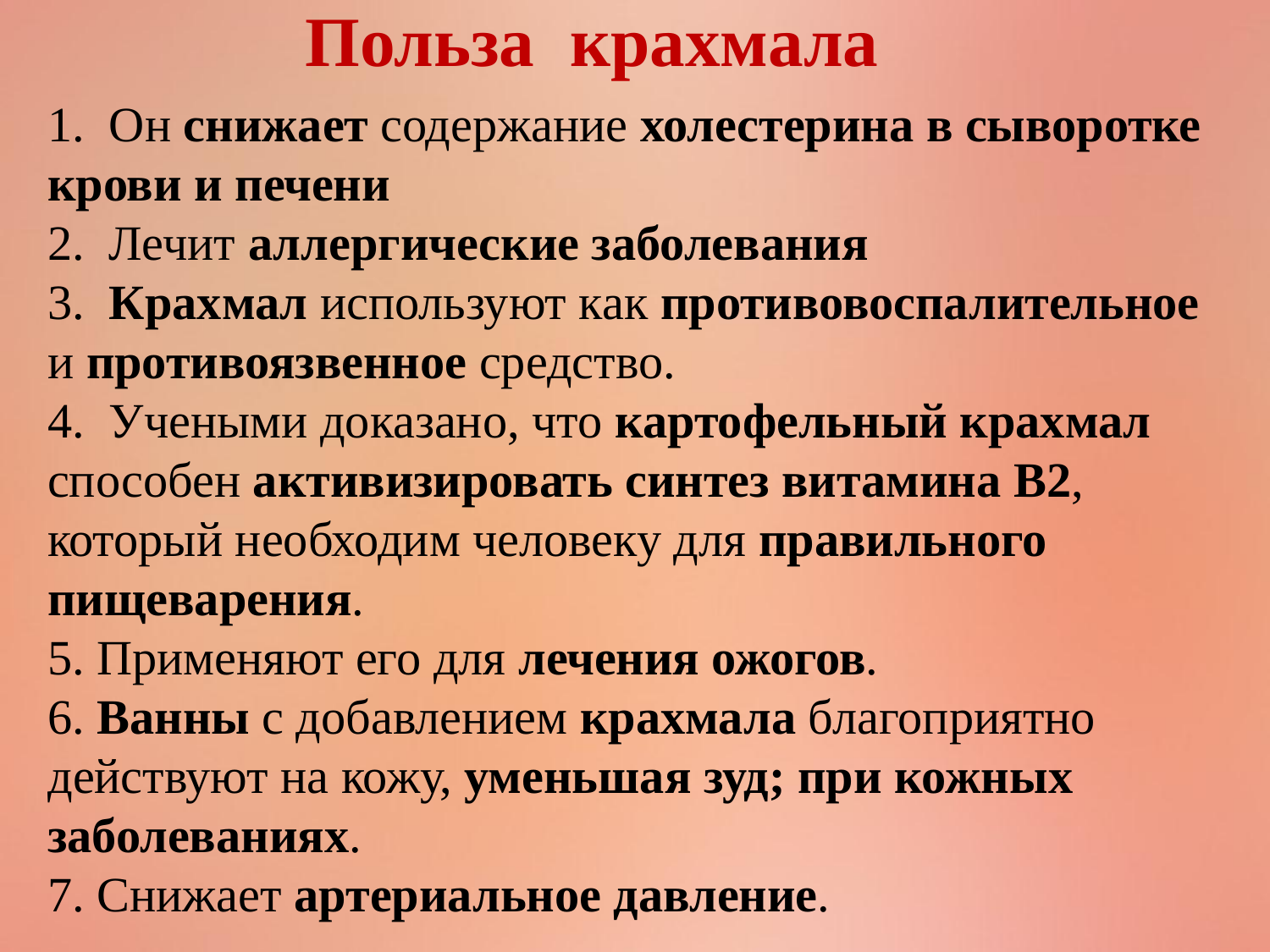

Польза  крахмала
1.  Он снижает содержание холестерина в сыворотке крови и печени
2.  Лечит аллергические заболевания
3.  Крахмал используют как противовоспалительное и противоязвенное средство.
4.  Учеными доказано, что картофельный крахмал способен активизировать синтез витамина B2, который необходим человеку для правильного пищеварения.
5. Применяют его для лечения ожогов.
6. Ванны с добавлением крахмала благоприятно действуют на кожу, уменьшая зуд; при кожных заболеваниях.
7. Снижает артериальное давление.